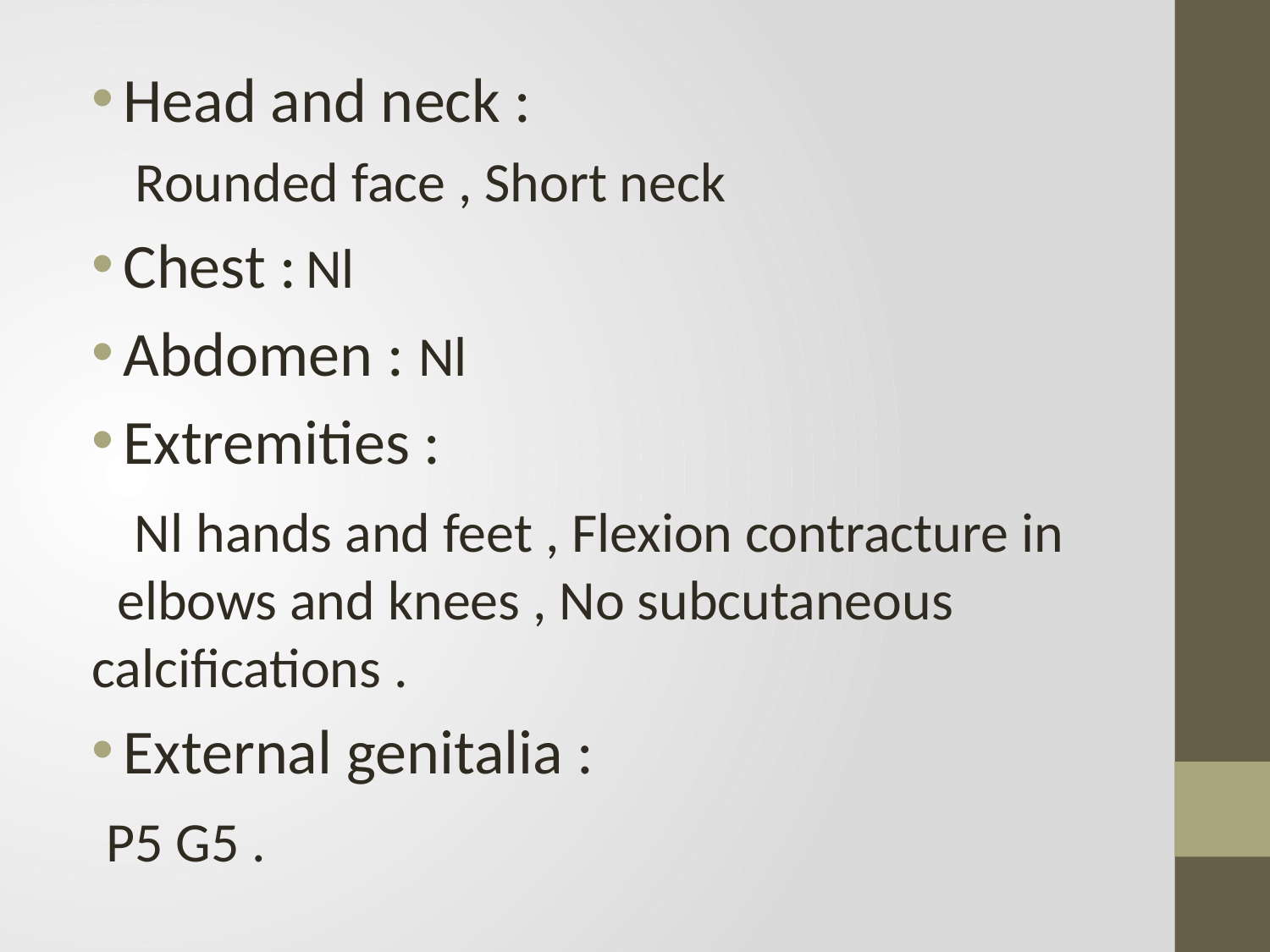

#
Head and neck :
     Rounded face , Short neck
Chest : Nl
Abdomen : Nl
Extremities :
   Nl hands and feet , Flexion contracture in      elbows and knees , No subcutaneous  calcifications .
External genitalia :
 P5 G5 .